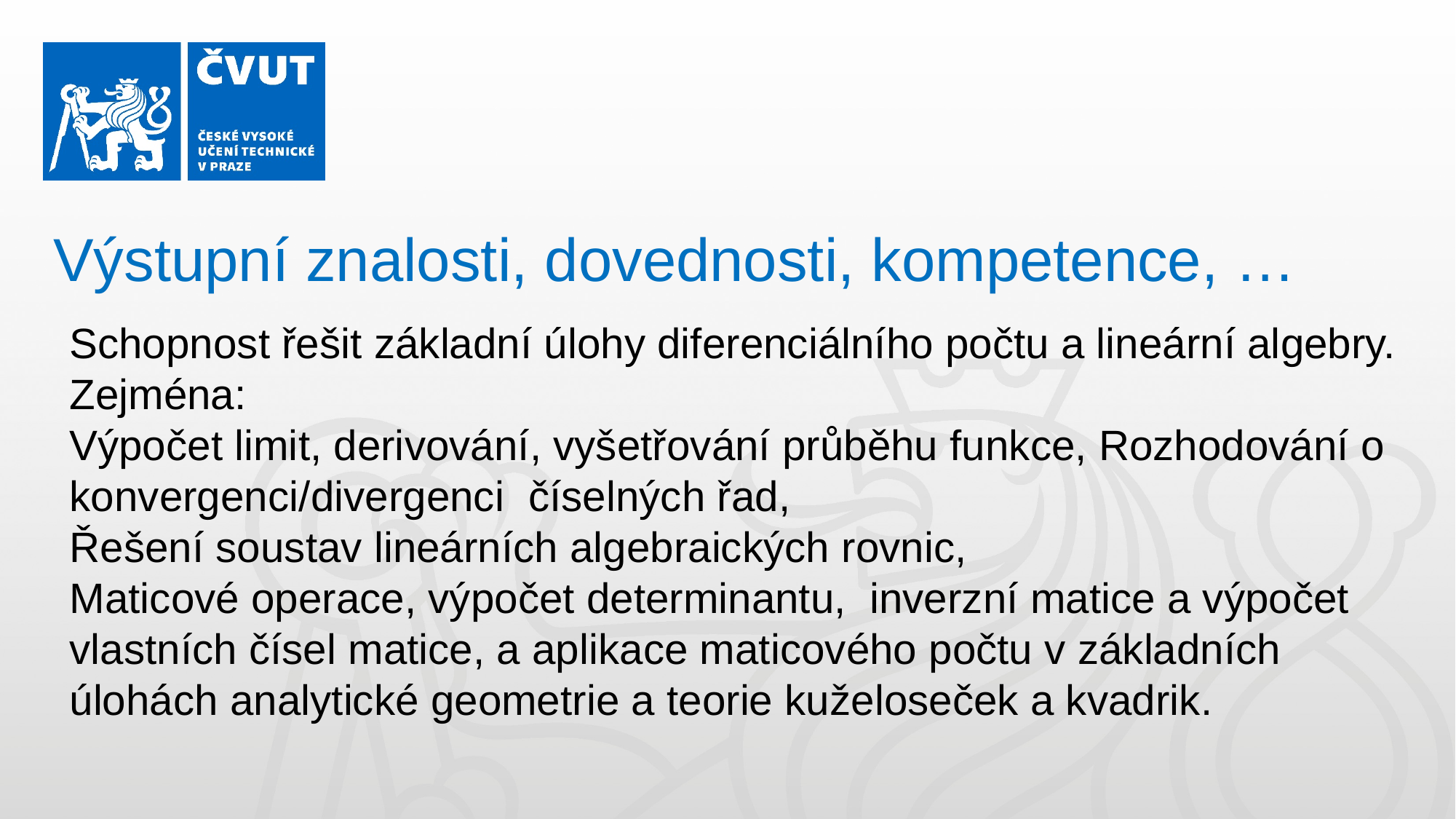

Výstupní znalosti, dovednosti, kompetence, …
Schopnost řešit základní úlohy diferenciálního počtu a lineární algebry. Zejména:
Výpočet limit, derivování, vyšetřování průběhu funkce, Rozhodování o konvergenci/divergenci  číselných řad,
Řešení soustav lineárních algebraických rovnic,
Maticové operace, výpočet determinantu,  inverzní matice a výpočet vlastních čísel matice, a aplikace maticového počtu v základních úlohách analytické geometrie a teorie kuželoseček a kvadrik.